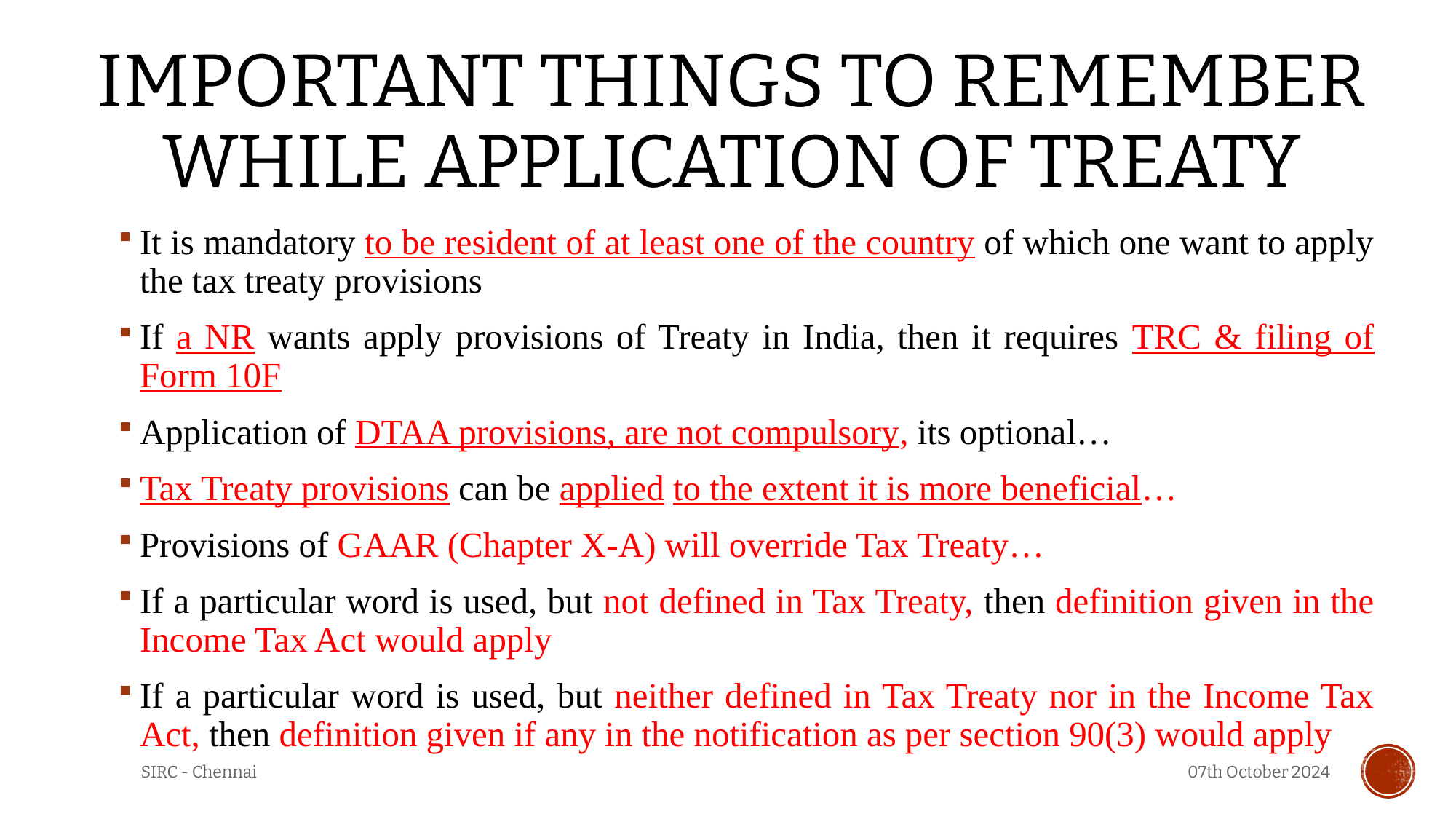

# IMPORTANT THINGS TO REMEMBER WHILE APPLICATION OF TREATY
It is mandatory to be resident of at least one of the country of which one want to apply the tax treaty provisions
If a NR wants apply provisions of Treaty in India, then it requires TRC & filing of Form 10F
Application of DTAA provisions, are not compulsory, its optional…
Tax Treaty provisions can be applied to the extent it is more beneficial…
Provisions of GAAR (Chapter X-A) will override Tax Treaty…
If a particular word is used, but not defined in Tax Treaty, then definition given in the Income Tax Act would apply
If a particular word is used, but neither defined in Tax Treaty nor in the Income Tax Act, then definition given if any in the notification as per section 90(3) would apply
SIRC - Chennai
07th October 2024